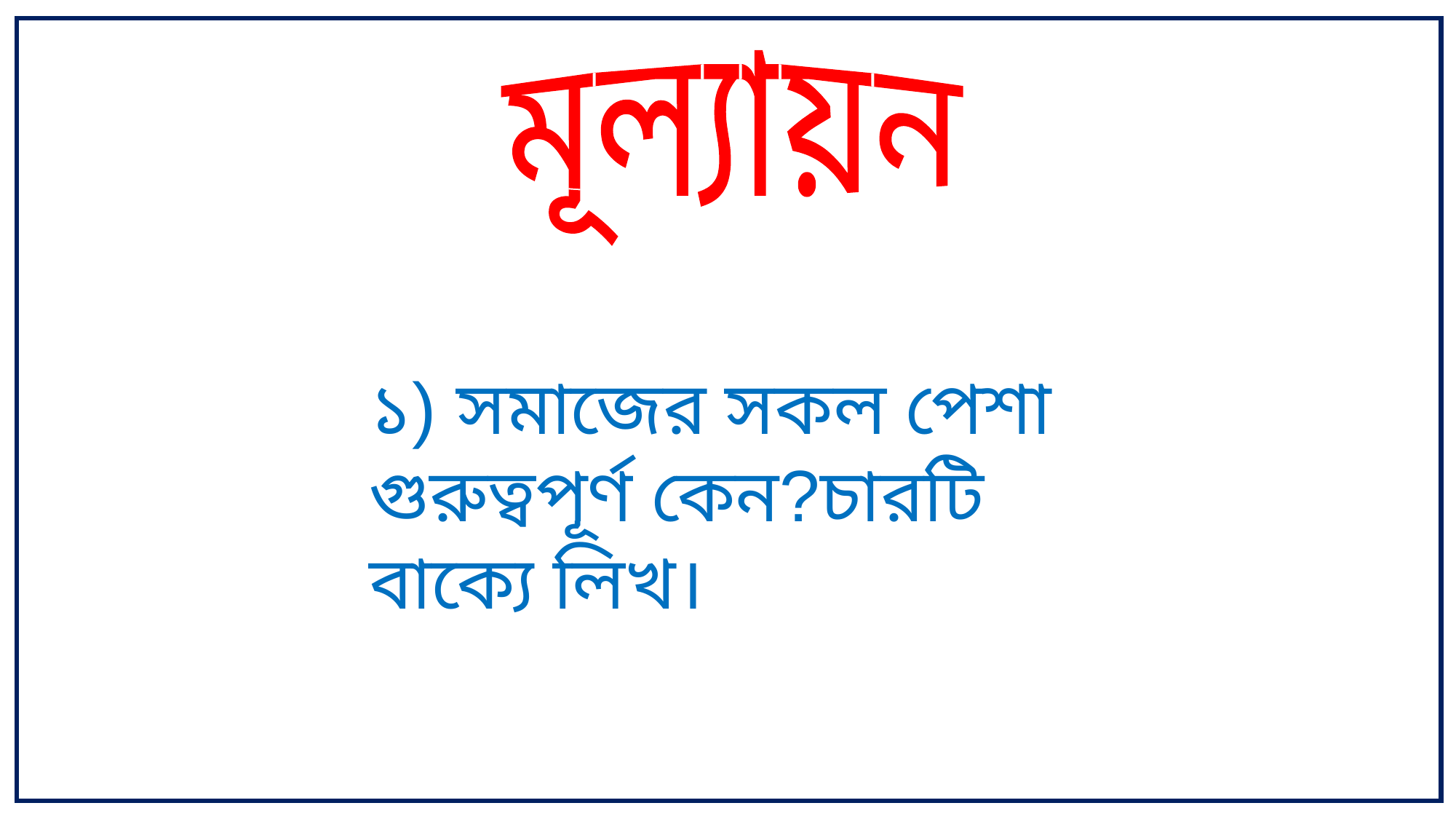

মূল্যায়ন
১) সমাজের সকল পেশা গুরুত্বপূর্ণ কেন?চারটি বাক্যে লিখ।